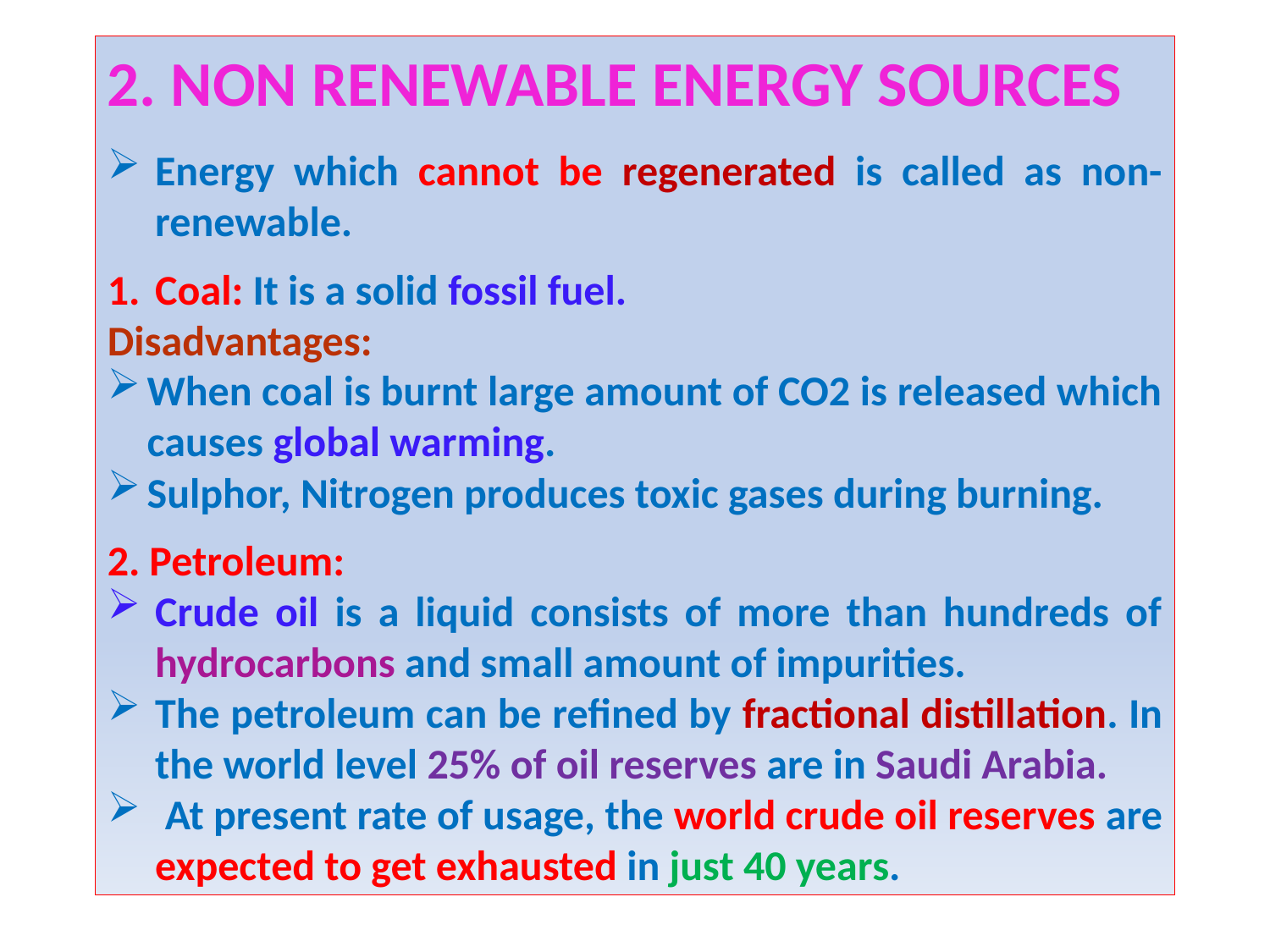

2. NON RENEWABLE ENERGY SOURCES

Energy which cannot be regenerated is called as non-renewable.

Coal: It is a solid fossil fuel.
Disadvantages:
When coal is burnt large amount of CO2 is released which causes global warming.
Sulphor, Nitrogen produces toxic gases during burning.

2. Petroleum:
Crude oil is a liquid consists of more than hundreds of hydrocarbons and small amount of impurities.
The petroleum can be refined by fractional distillation. In the world level 25% of oil reserves are in Saudi Arabia.
 At present rate of usage, the world crude oil reserves are expected to get exhausted in just 40 years.